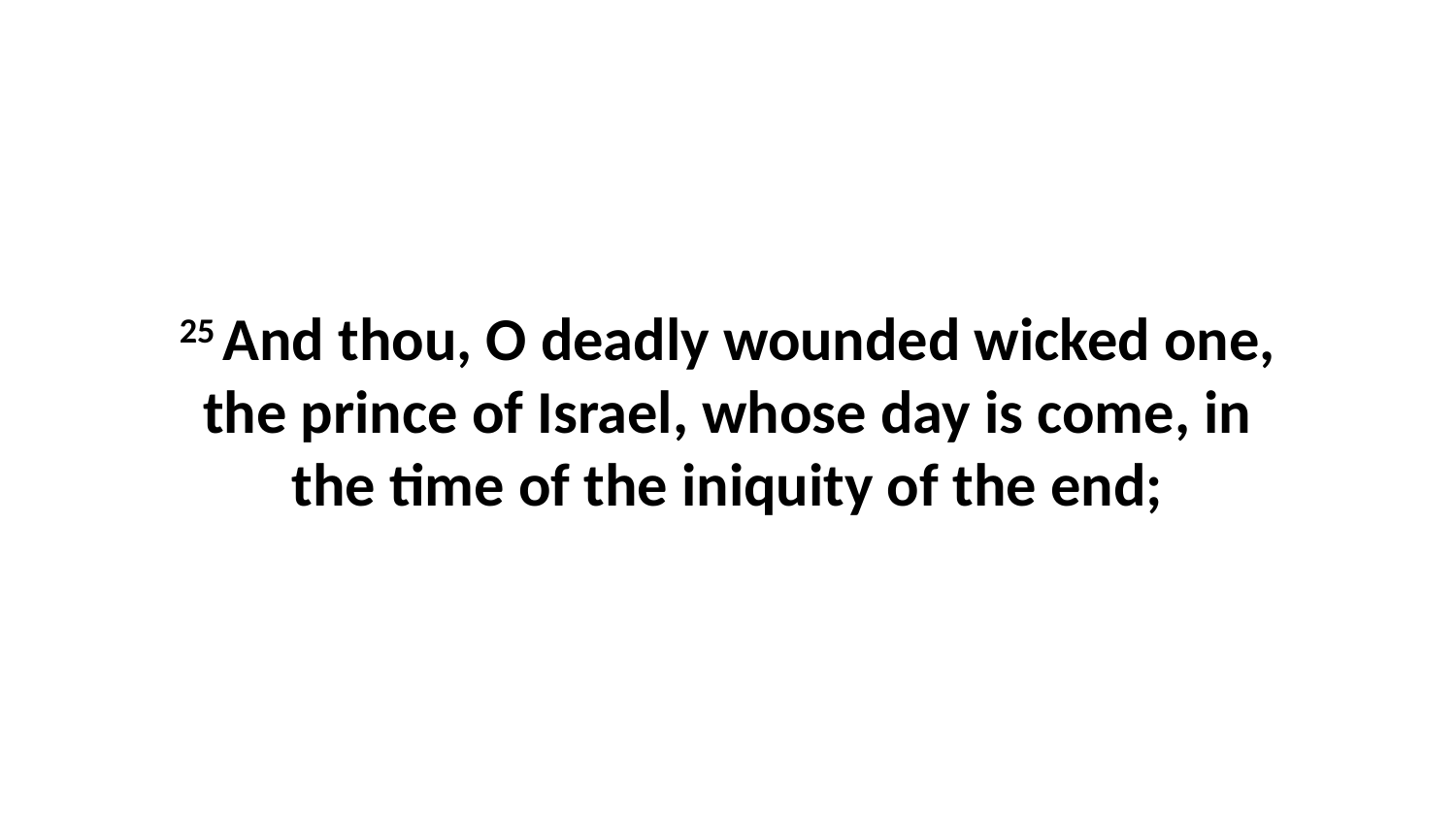

25 And thou, O deadly wounded wicked one, the prince of Israel, whose day is come, in the time of the iniquity of the end;